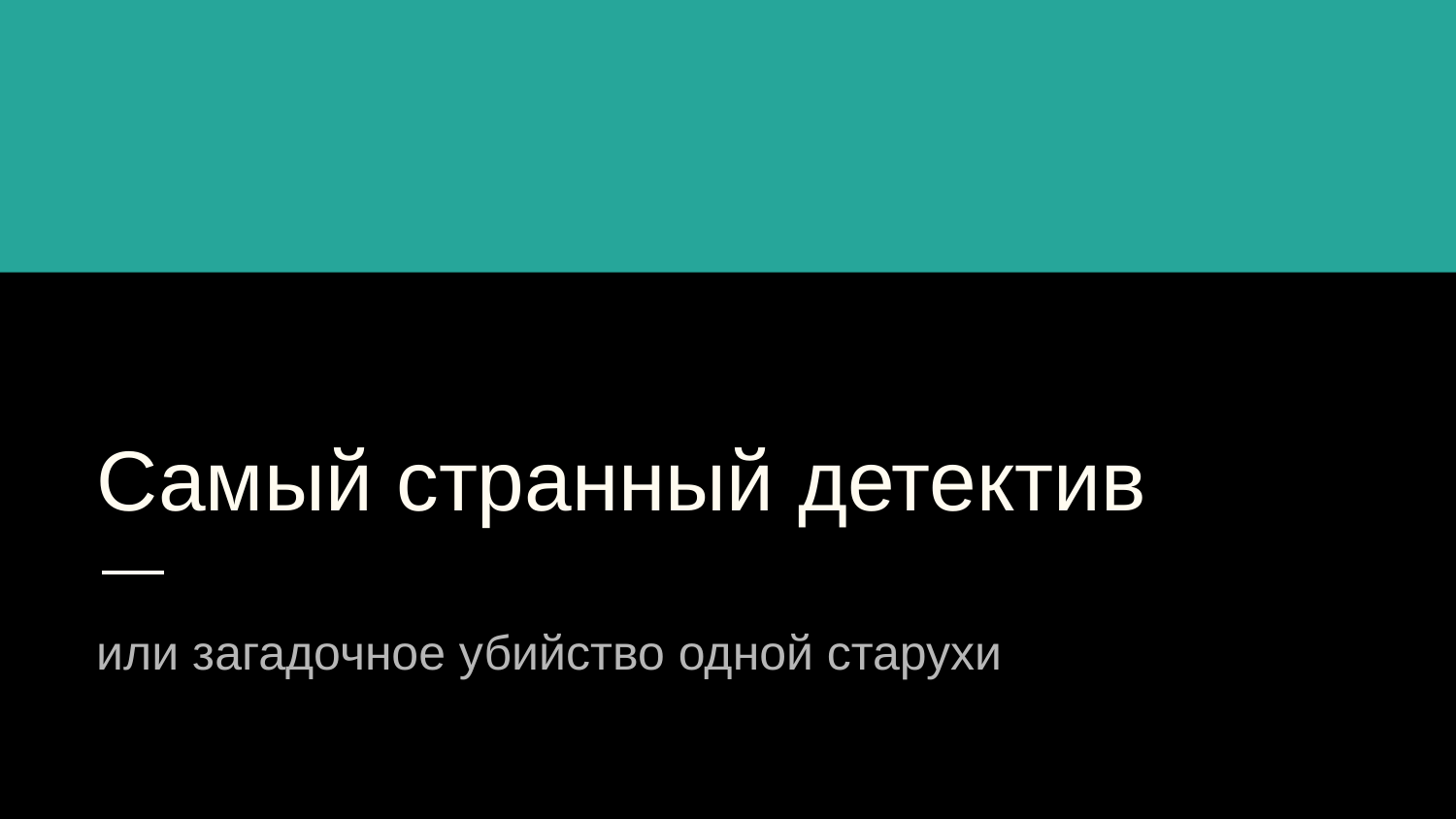

# Самый странный детектив
или загадочное убийство одной старухи